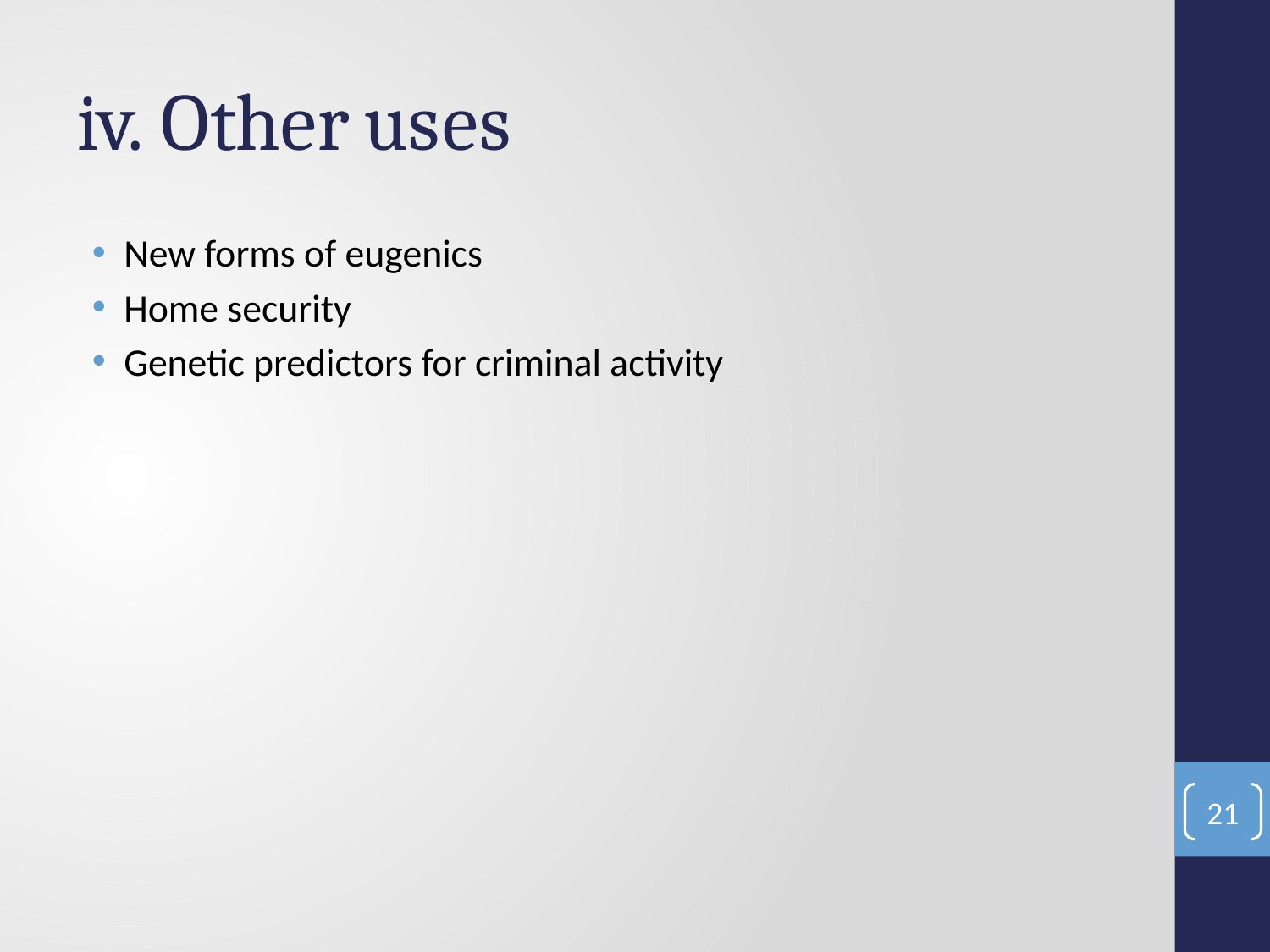

# iv. Other uses
New forms of eugenics
Home security
Genetic predictors for criminal activity
21